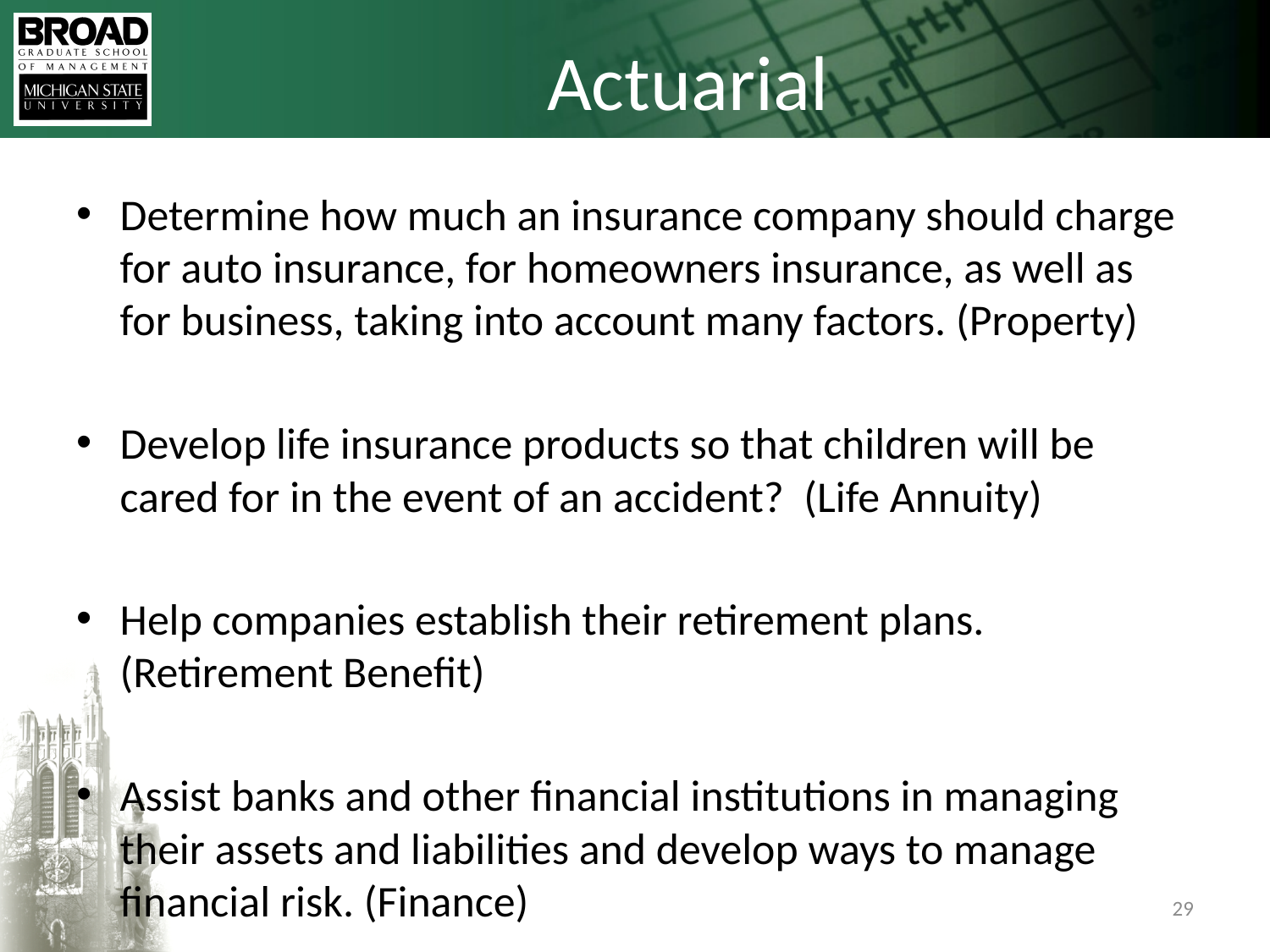

# Actuarial
Determine how much an insurance company should charge for auto insurance, for homeowners insurance, as well as for business, taking into account many factors. (Property)

Develop life insurance products so that children will be cared for in the event of an accident?  (Life Annuity)

Help companies establish their retirement plans. (Retirement Benefit)

Assist banks and other financial institutions in managing their assets and liabilities and develop ways to manage financial risk. (Finance)